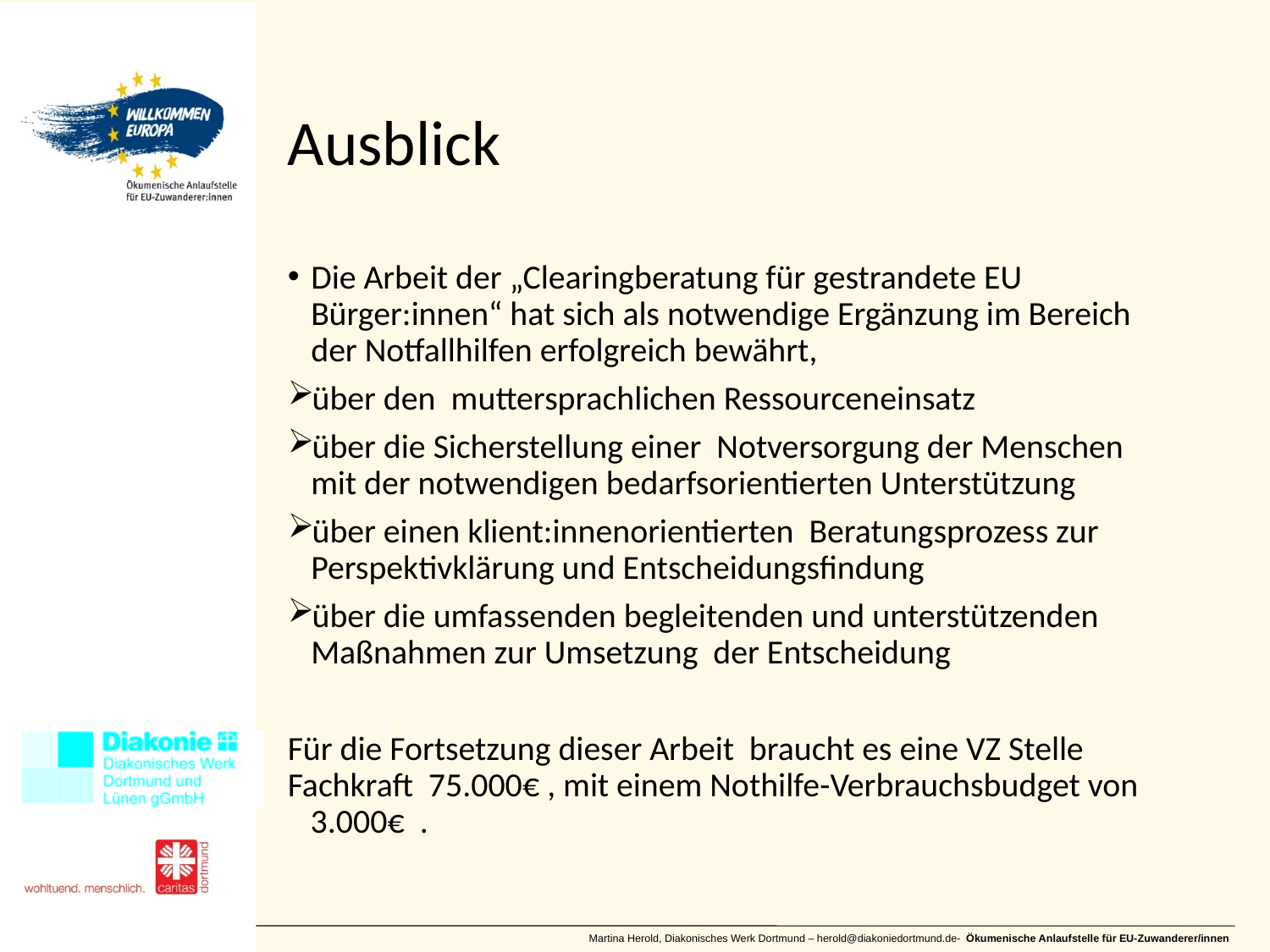

# Ausblick
Die Arbeit der „Clearingberatung für gestrandete EU Bürger:innen“ hat sich als notwendige Ergänzung im Bereich der Notfallhilfen erfolgreich bewährt,
über den  muttersprachlichen Ressourceneinsatz
über die Sicherstellung einer  Notversorgung der Menschen mit der notwendigen bedarfsorientierten Unterstützung
über einen klient:innenorientierten  Beratungsprozess zur Perspektivklärung und Entscheidungsfindung
über die umfassenden begleitenden und unterstützenden Maßnahmen zur Umsetzung  der Entscheidung

Für die Fortsetzung dieser Arbeit  braucht es eine VZ Stelle  Fachkraft  75.000€ , mit einem Nothilfe-Verbrauchsbudget von        3.000€  .